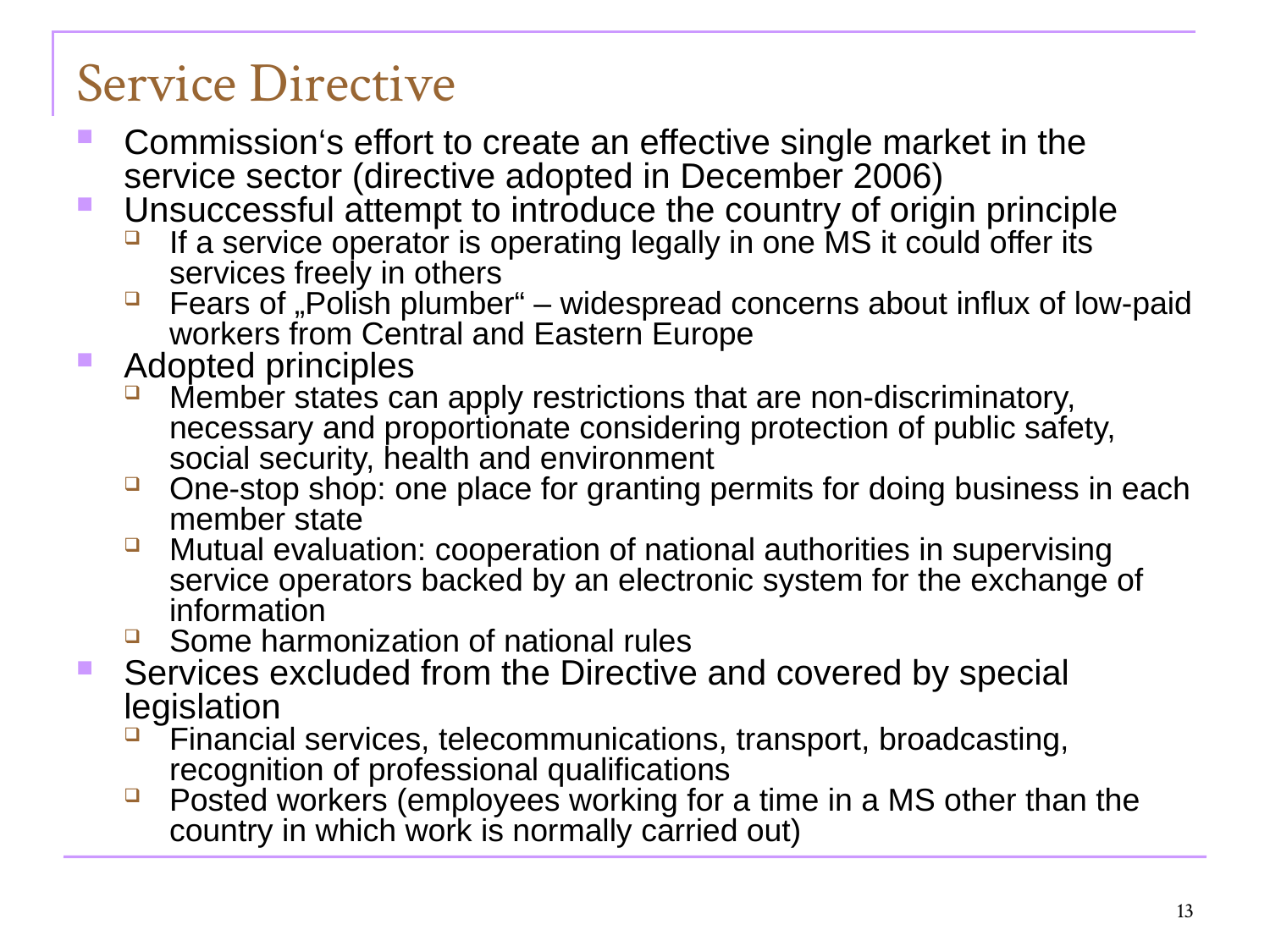

Service Directive
Commission‘s effort to create an effective single market in the service sector (directive adopted in December 2006)
Unsuccessful attempt to introduce the country of origin principle
If a service operator is operating legally in one MS it could offer its services freely in others
Fears of „Polish plumber“ – widespread concerns about influx of low-paid workers from Central and Eastern Europe
Adopted principles
Member states can apply restrictions that are non-discriminatory, necessary and proportionate considering protection of public safety, social security, health and environment
One-stop shop: one place for granting permits for doing business in each member state
Mutual evaluation: cooperation of national authorities in supervising service operators backed by an electronic system for the exchange of information
Some harmonization of national rules
Services excluded from the Directive and covered by special legislation
Financial services, telecommunications, transport, broadcasting, recognition of professional qualifications
Posted workers (employees working for a time in a MS other than the country in which work is normally carried out)
13